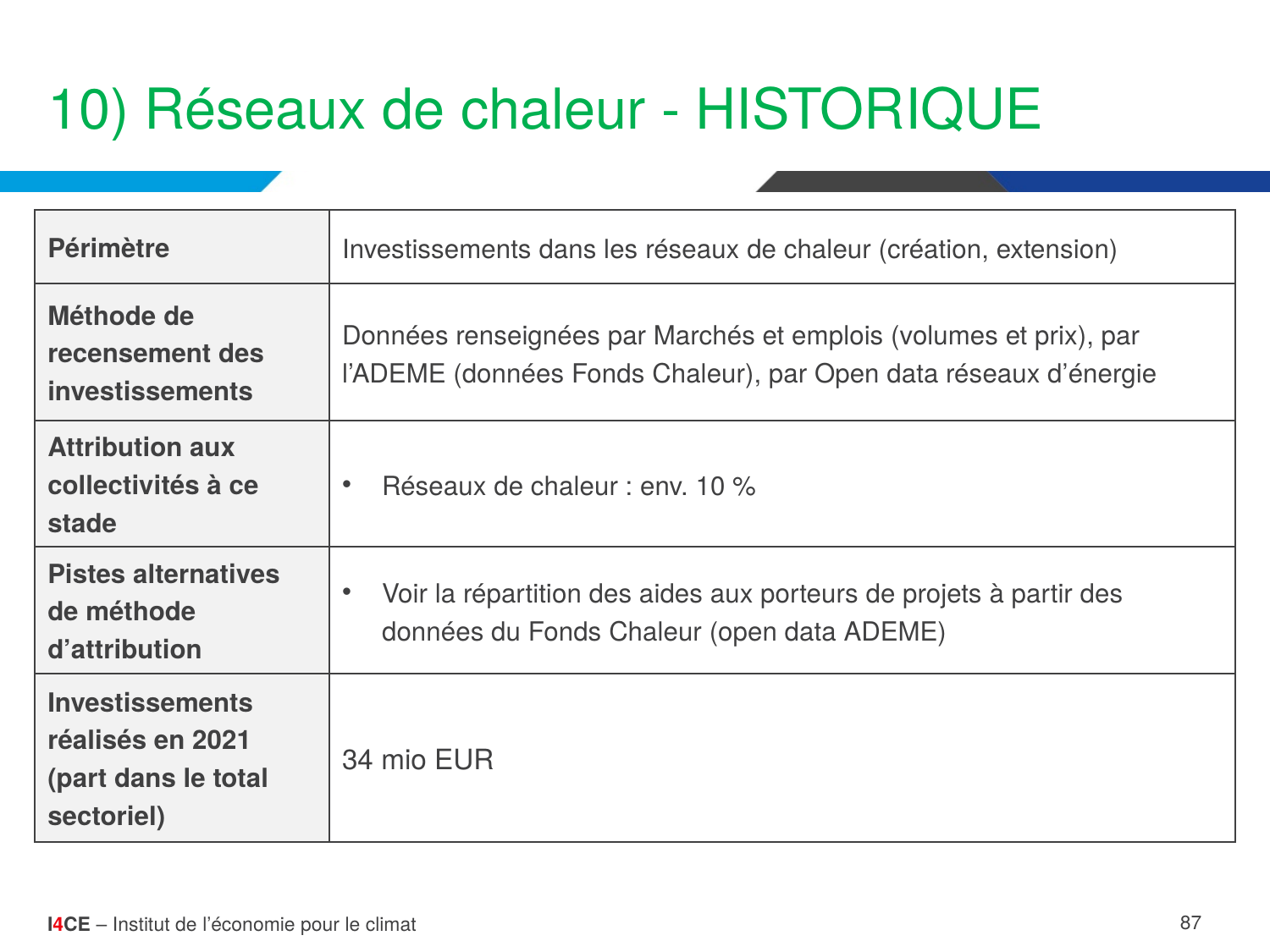

# 10) Réseaux de chaleur - HISTORIQUE
| Périmètre | Investissements dans les réseaux de chaleur (création, extension) |
| --- | --- |
| Méthode de recensement des investissements | Données renseignées par Marchés et emplois (volumes et prix), par l’ADEME (données Fonds Chaleur), par Open data réseaux d’énergie |
| Attribution aux collectivités à ce stade | Réseaux de chaleur : env. 10 % |
| Pistes alternatives de méthode d’attribution | Voir la répartition des aides aux porteurs de projets à partir des données du Fonds Chaleur (open data ADEME) |
| Investissements réalisés en 2021 (part dans le total sectoriel) | 34 mio EUR |